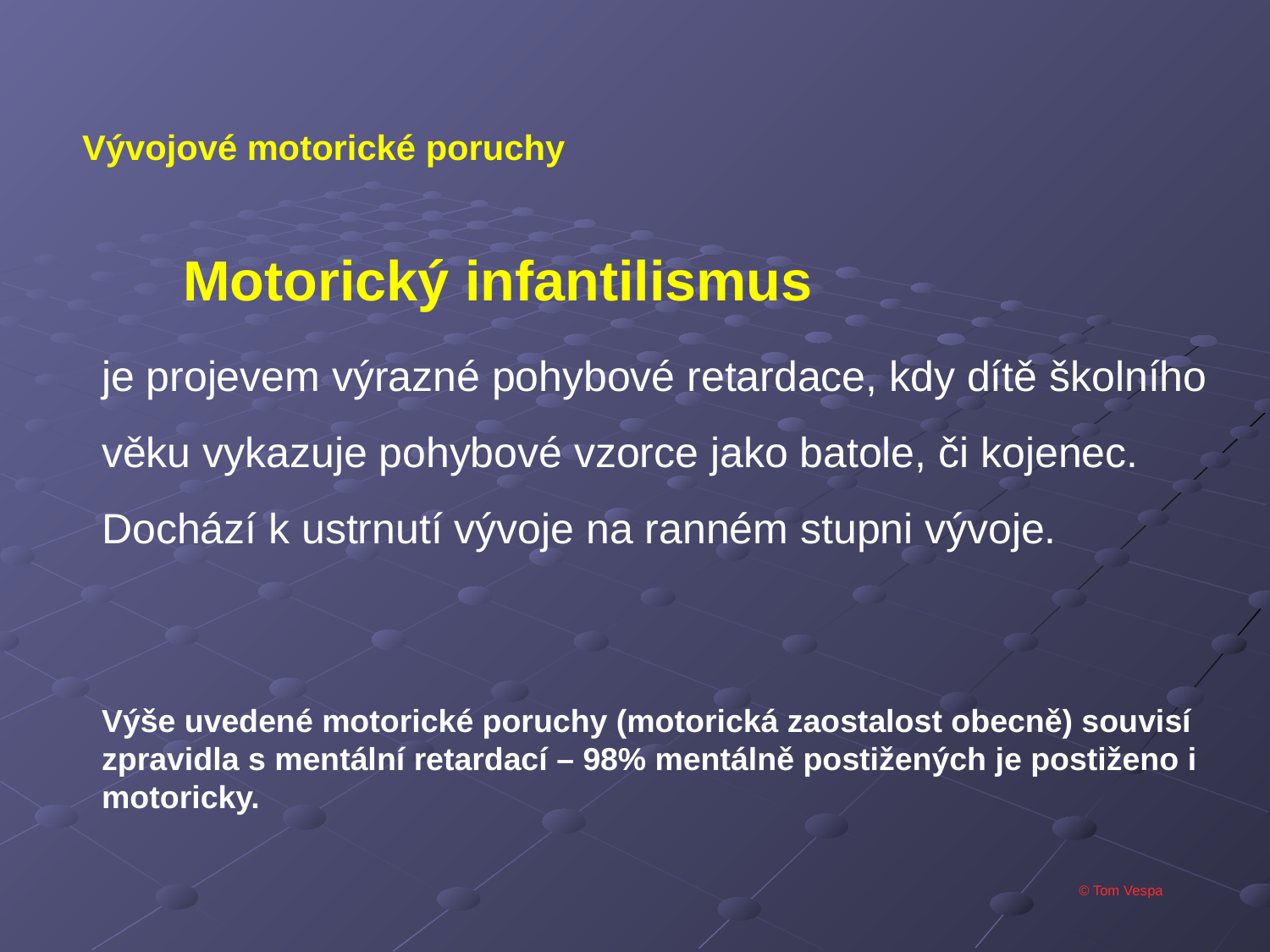

Vývojové motorické poruchy

Motorický infantilismus

je projevem výrazné pohybové retardace, kdy dítě školního věku vykazuje pohybové vzorce jako batole, či kojenec. Dochází k ustrnutí vývoje na ranném stupni vývoje.
Výše uvedené motorické poruchy (motorická zaostalost obecně) souvisí zpravidla s mentální retardací – 98% mentálně postižených je postiženo i motoricky.

© Tom Vespa